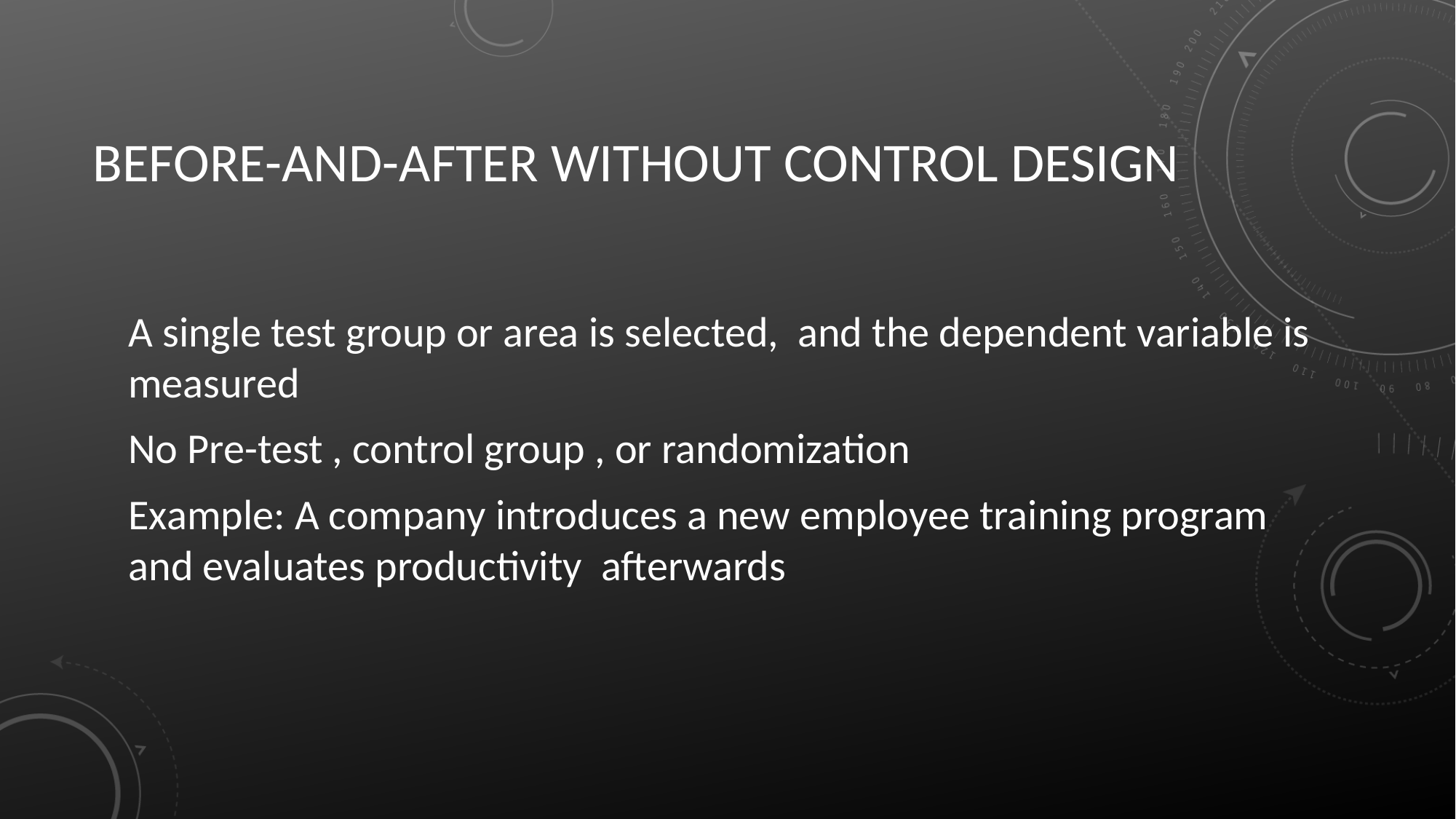

# Before-and-after without control design
A single test group or area is selected,  and the dependent variable is measured
No Pre-test , control group , or randomization
Example: A company introduces a new employee training program and evaluates productivity  afterwards